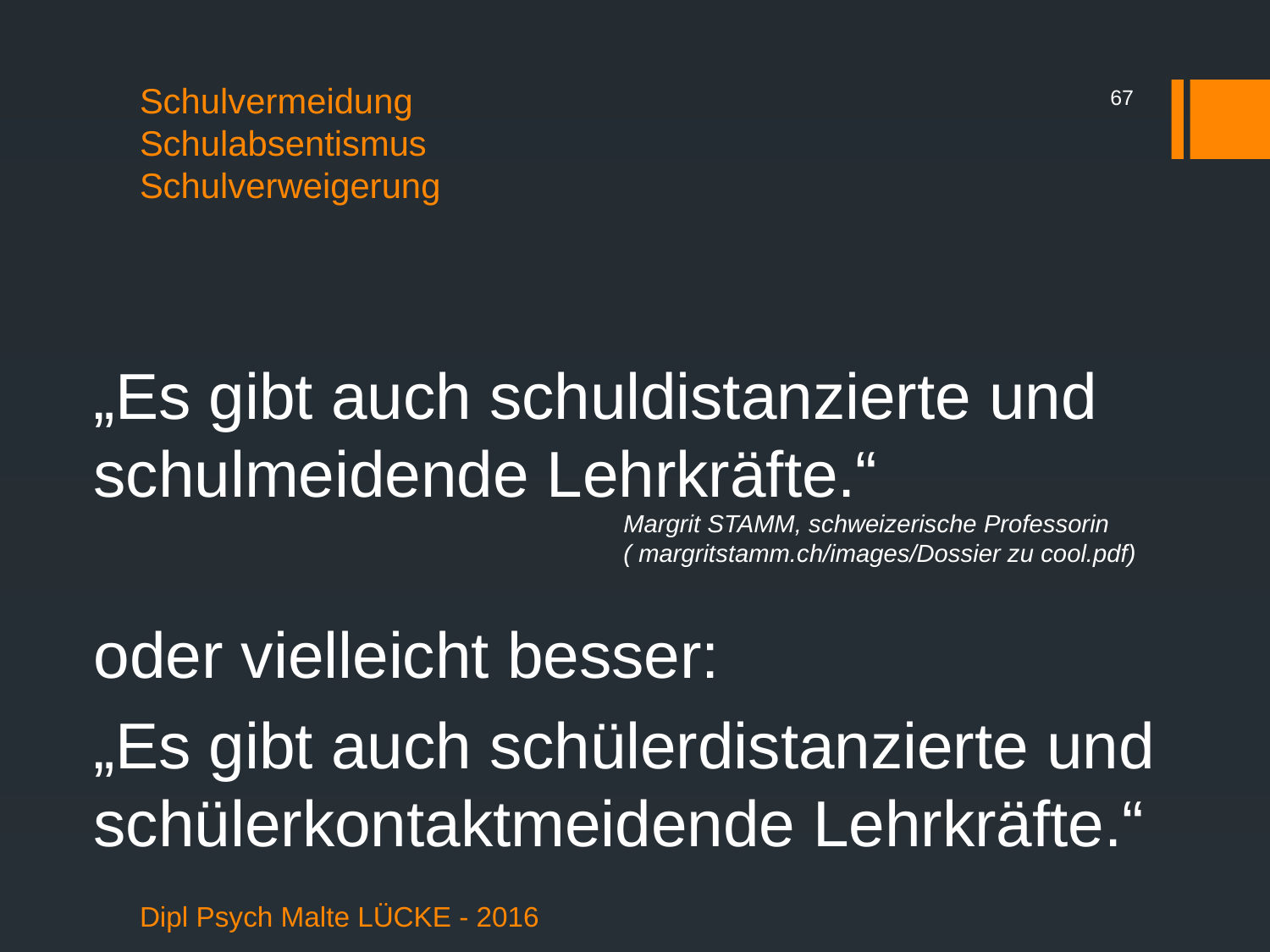

67
# Schulvermeidung Schulabsentismus Schulverweigerung

„Es gibt auch schuldistanzierte und schulmeidende Lehrkräfte.“

oder vielleicht besser:
„Es gibt auch schülerdistanzierte und schülerkontaktmeidende Lehrkräfte.“

Margrit STAMM, schweizerische Professorin
( margritstamm.ch/images/Dossier zu cool.pdf)
Dipl Psych Malte LÜCKE - 2016